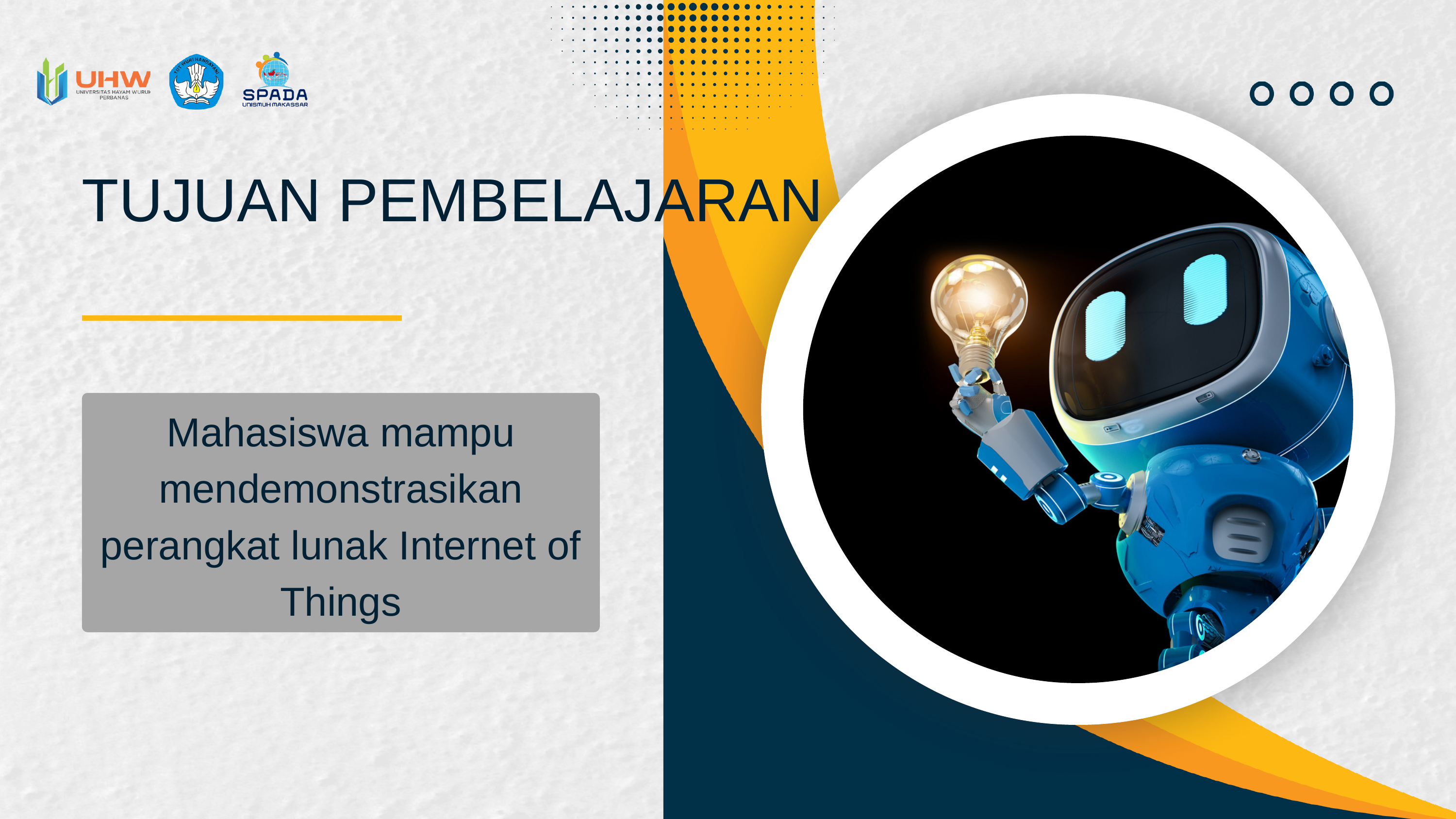

TUJUAN PEMBELAJARAN

Mahasiswa mampu mendemonstrasikan perangkat lunak Internet of Things